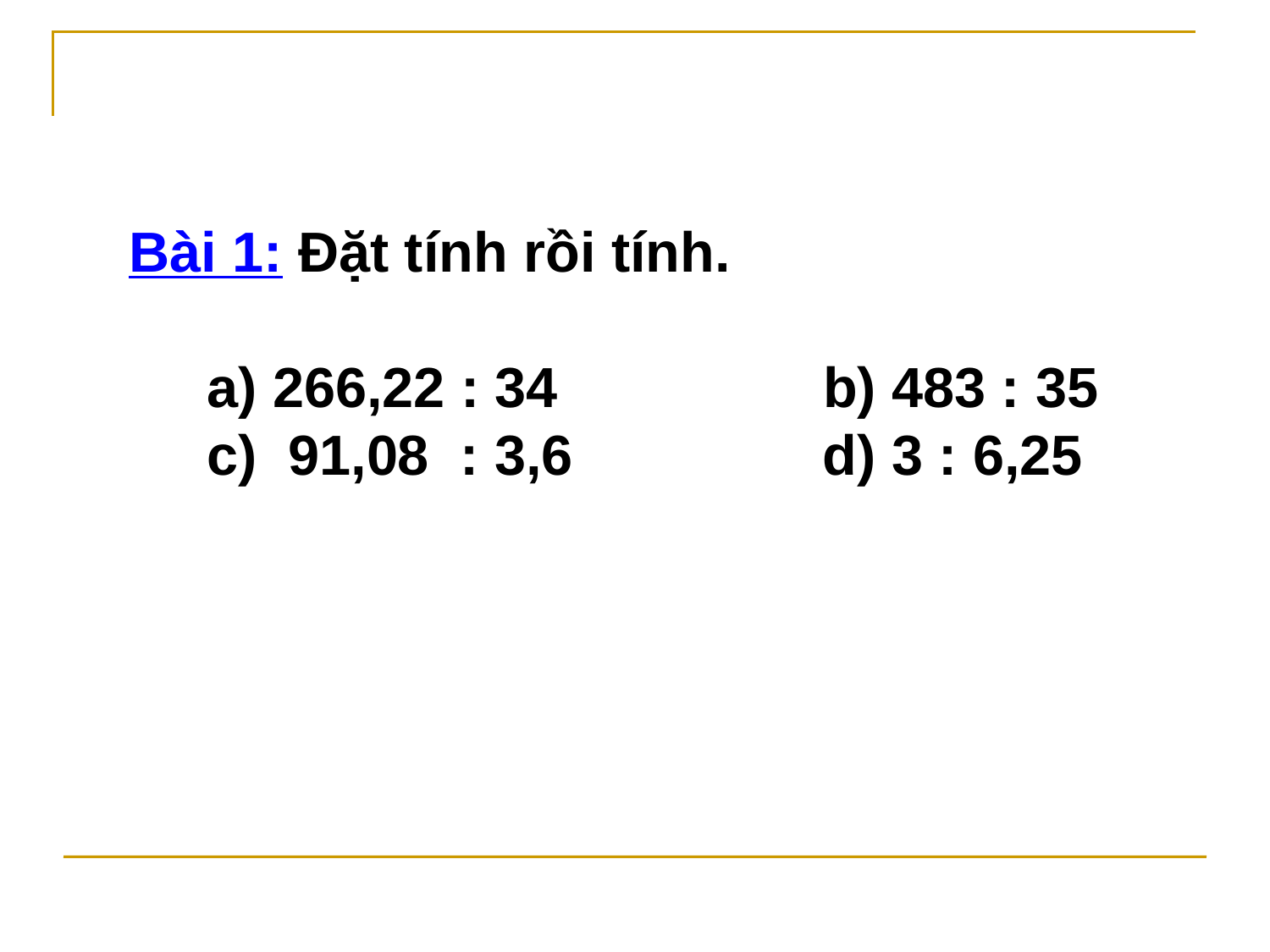

Bài 1: Đặt tính rồi tính.

     a) 266,22 : 34                 b) 483 : 35
     c)  91,08  : 3,6                d) 3 : 6,25